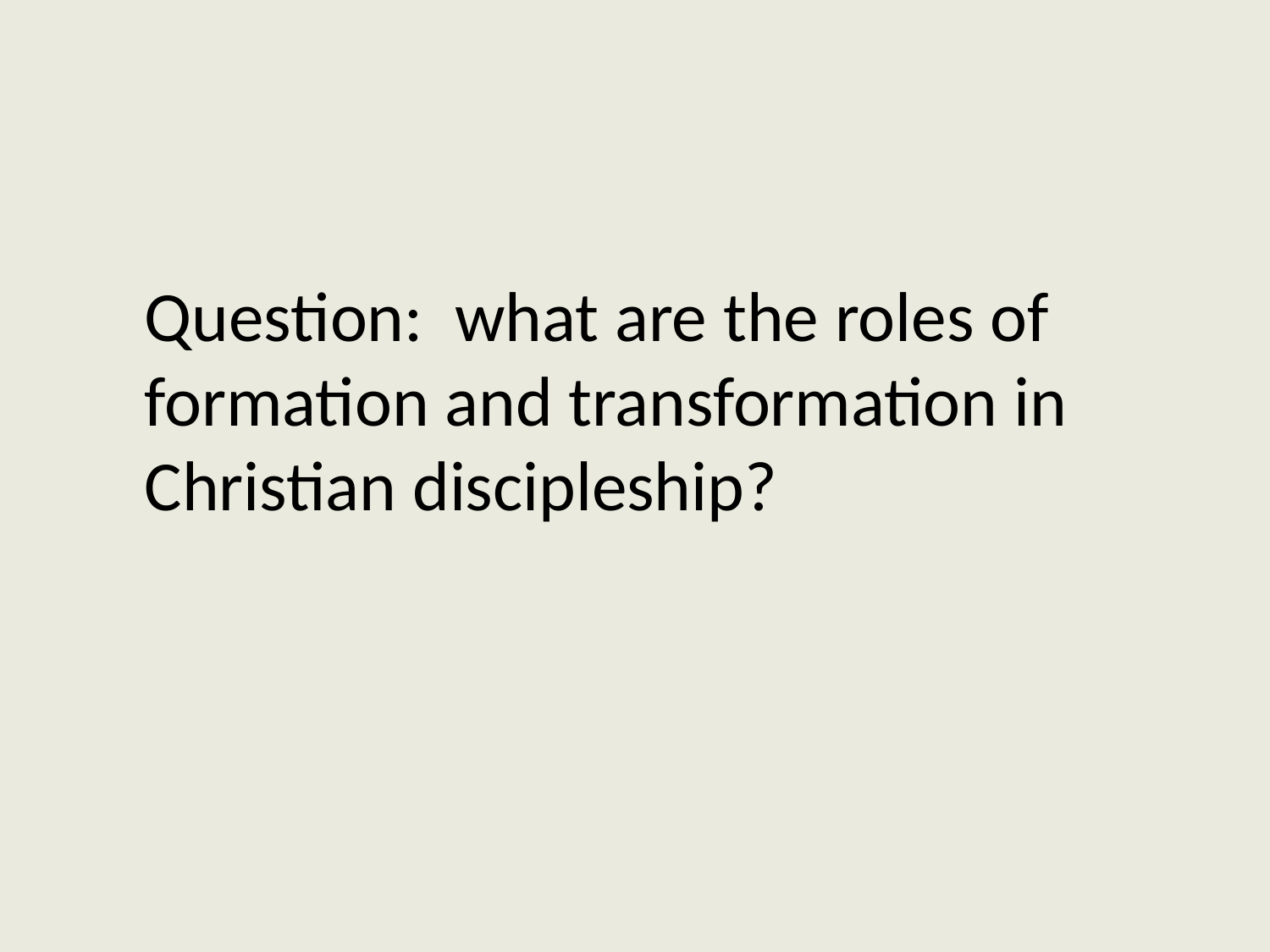

Question:  what are the roles of formation and transformation in Christian discipleship?